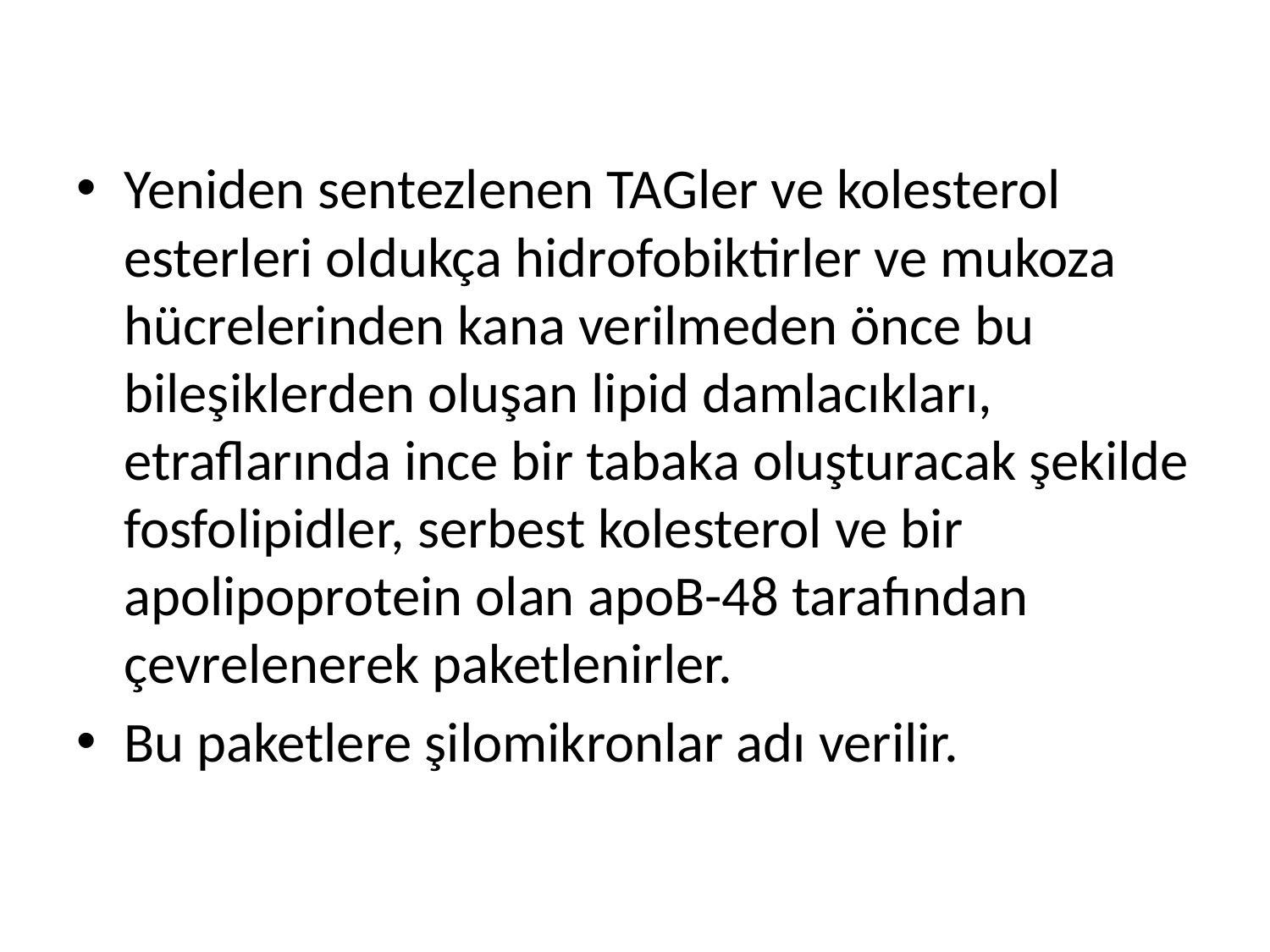

Yeniden sentezlenen TAGler ve kolesterol esterleri oldukça hidrofobiktirler ve mukoza hücrelerinden kana verilmeden önce bu bileşiklerden oluşan lipid damlacıkları, etraflarında ince bir tabaka oluşturacak şekilde fosfolipidler, serbest kolesterol ve bir apolipoprotein olan apoB-48 tarafından çevrelenerek paketlenirler.
Bu paketlere şilomikronlar adı verilir.